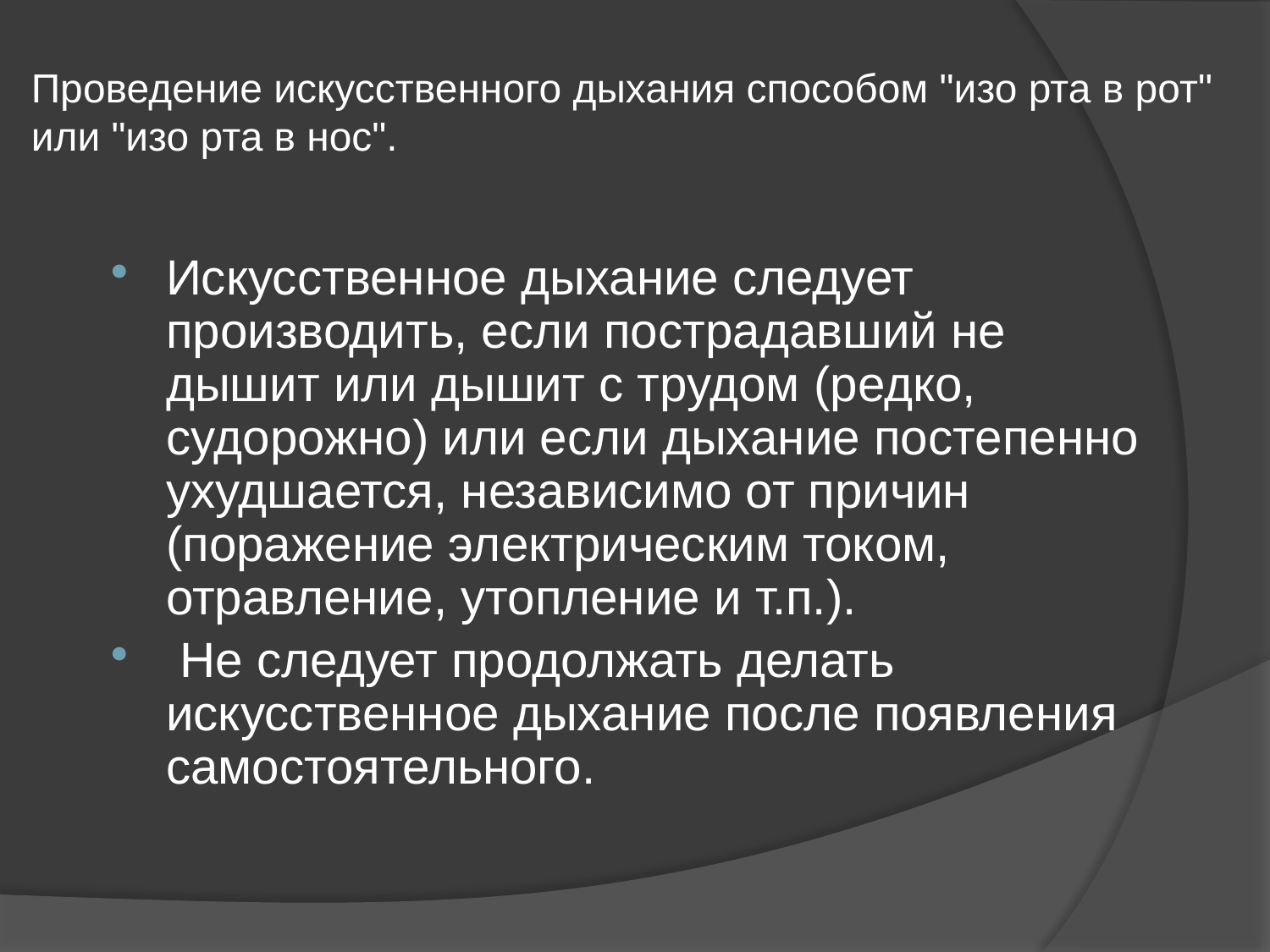

# Проведение искусственного дыхания способом "изо рта в рот" или "изо рта в нос".
Искусственное дыхание следует производить, если пострадавший не дышит или дышит с трудом (редко, судорожно) или если дыхание постепенно ухудшается, независимо от причин (поражение электрическим током, отравление, утопление и т.п.).
 Не следует продолжать делать искусственное дыхание после появления самостоятельного.